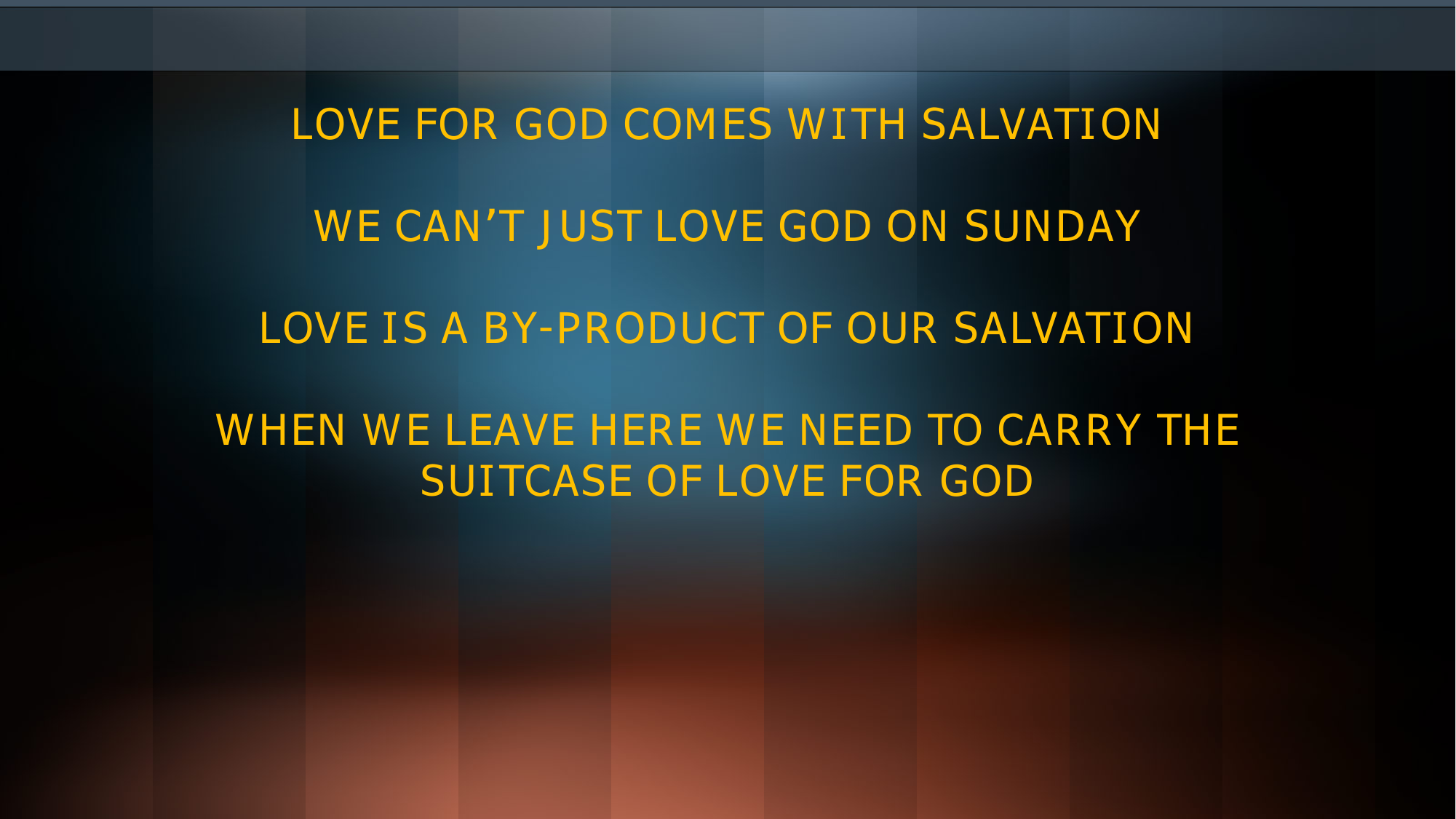

LOVE FOR GOD COMES WITH SALVATION

WE CAN’T JUST LOVE GOD ON SUNDAY

LOVE IS A BY-PRODUCT OF OUR SALVATION

WHEN WE LEAVE HERE WE NEED TO CARRY THE SUITCASE OF LOVE FOR GOD